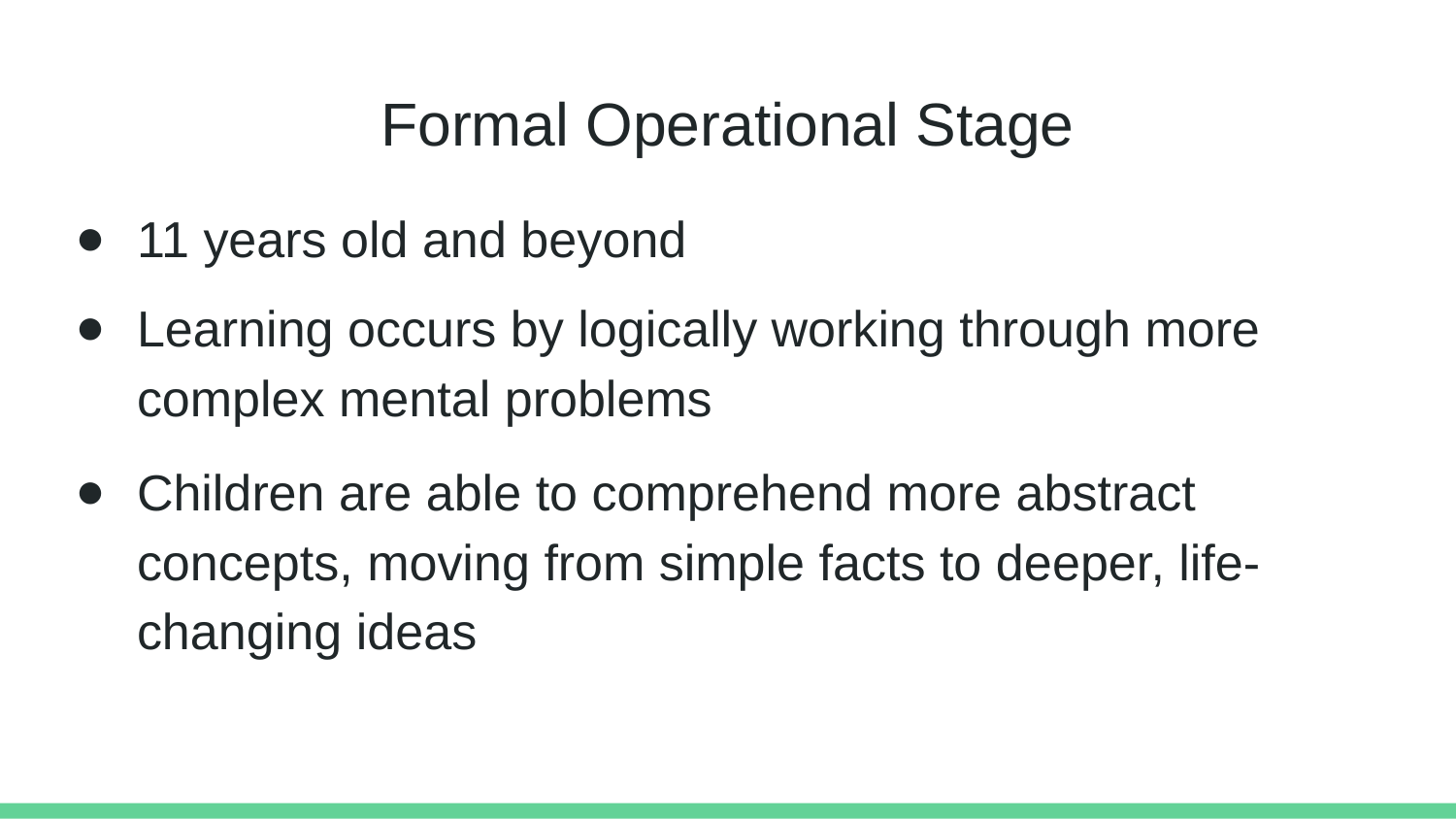

# Formal Operational Stage
11 years old and beyond
Learning occurs by logically working through more complex mental problems
Children are able to comprehend more abstract concepts, moving from simple facts to deeper, life-changing ideas